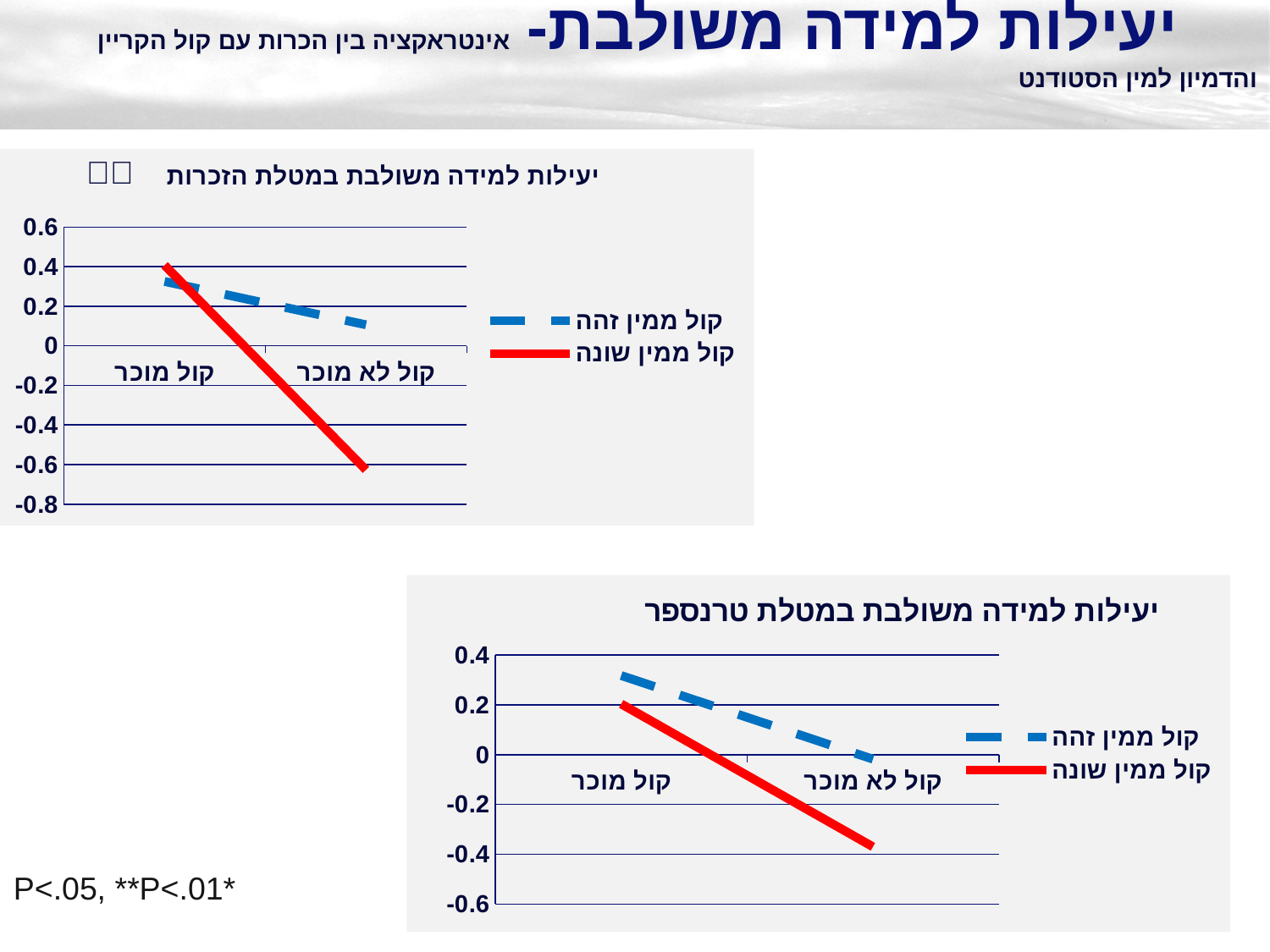

# יעילות למידה משולבת- אינטראקציה בין הכרות עם קול הקריין והדמיון למין הסטודנט

### Chart: יעילות למידה משולבת במטלת הזכרות

| Category | קול ממין זהה | קול ממין שונה |
|---|---|---|
| קול מוכר | 0.3250000000000012 | 0.4070000000000001 |
| קול לא מוכר | 0.10600000000000002 | -0.6270000000000023 |

### Chart: יעילות למידה משולבת במטלת טרנספר

| Category | קול ממין זהה | קול ממין שונה |
|---|---|---|
| קול מוכר | 0.31800000000000134 | 0.20400000000000001 |
| קול לא מוכר | -0.018 | -0.3700000000000004 |
*P<.05, **P<.01